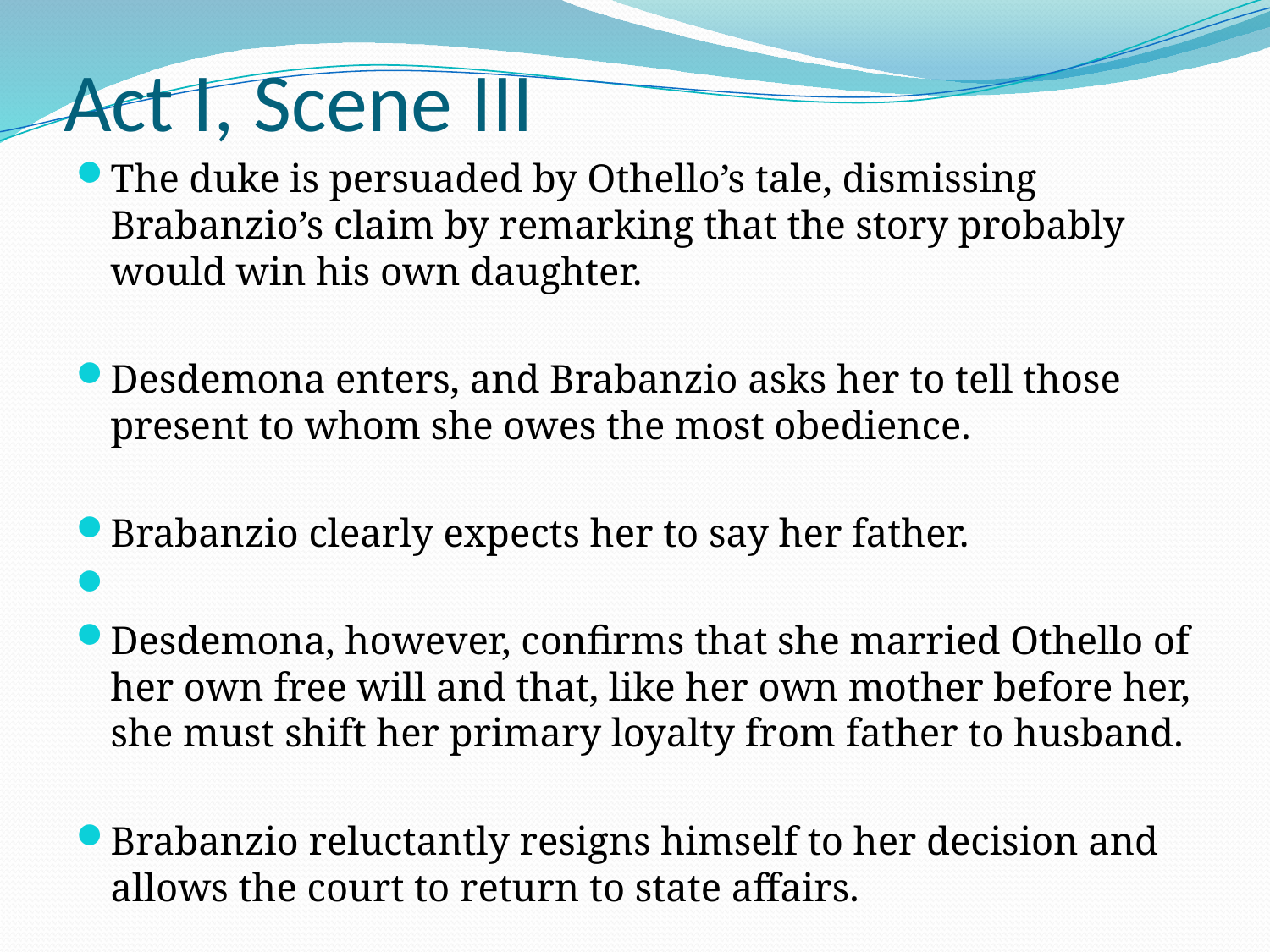

# Act I, Scene III
The duke is persuaded by Othello’s tale, dismissing Brabanzio’s claim by remarking that the story probably would win his own daughter.

Desdemona enters, and Brabanzio asks her to tell those present to whom she owes the most obedience.

Brabanzio clearly expects her to say her father.

Desdemona, however, confirms that she married Othello of her own free will and that, like her own mother before her, she must shift her primary loyalty from father to husband.

Brabanzio reluctantly resigns himself to her decision and allows the court to return to state affairs.